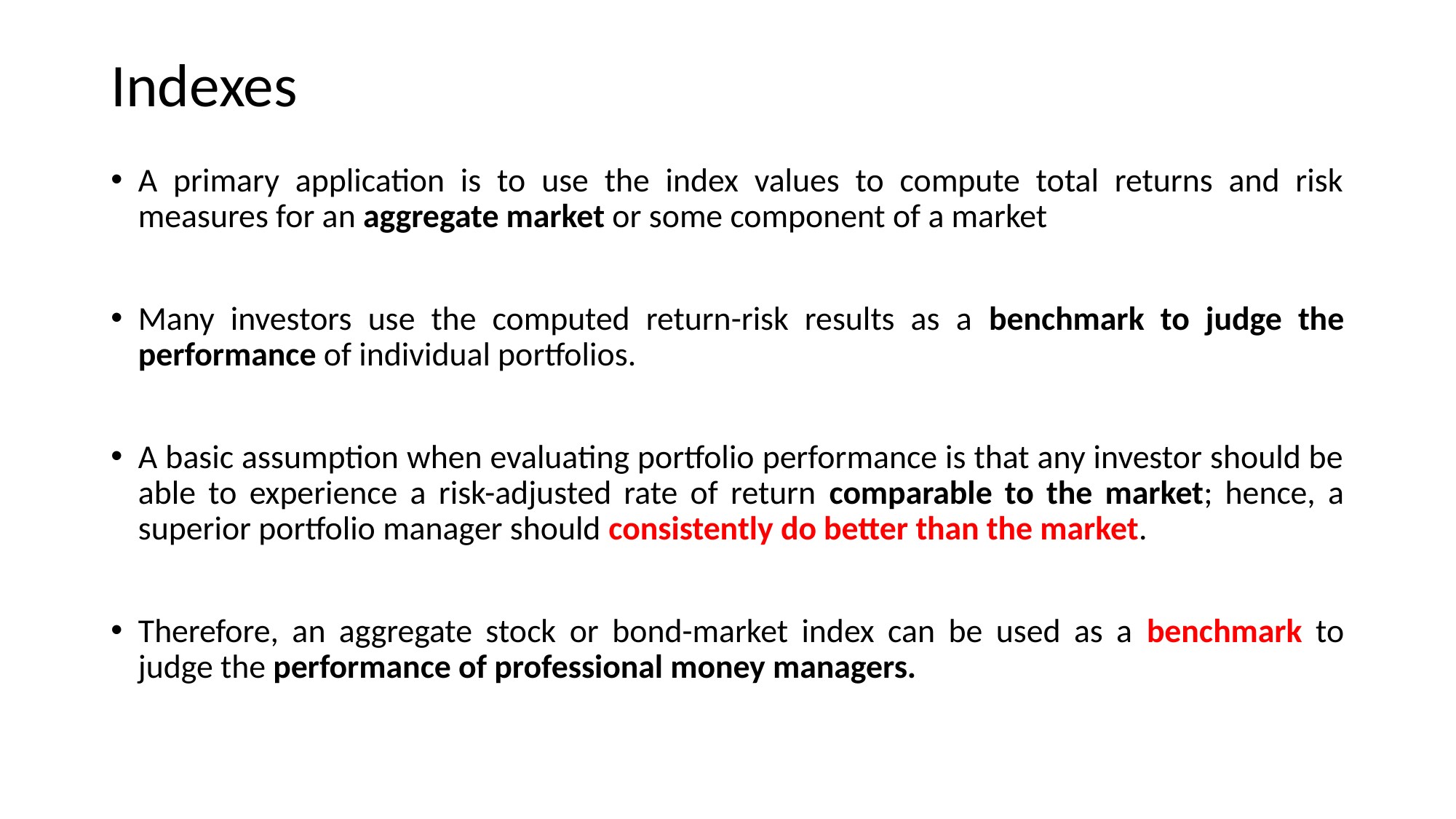

# Indexes
A primary application is to use the index values to compute total returns and risk measures for an aggregate market or some component of a market

Many investors use the computed return-risk results as a benchmark to judge the performance of individual portfolios.

A basic assumption when evaluating portfolio performance is that any investor should be able to experience a risk-adjusted rate of return comparable to the market; hence, a superior portfolio manager should consistently do better than the market.

Therefore, an aggregate stock or bond-market index can be used as a benchmark to judge the performance of professional money managers.